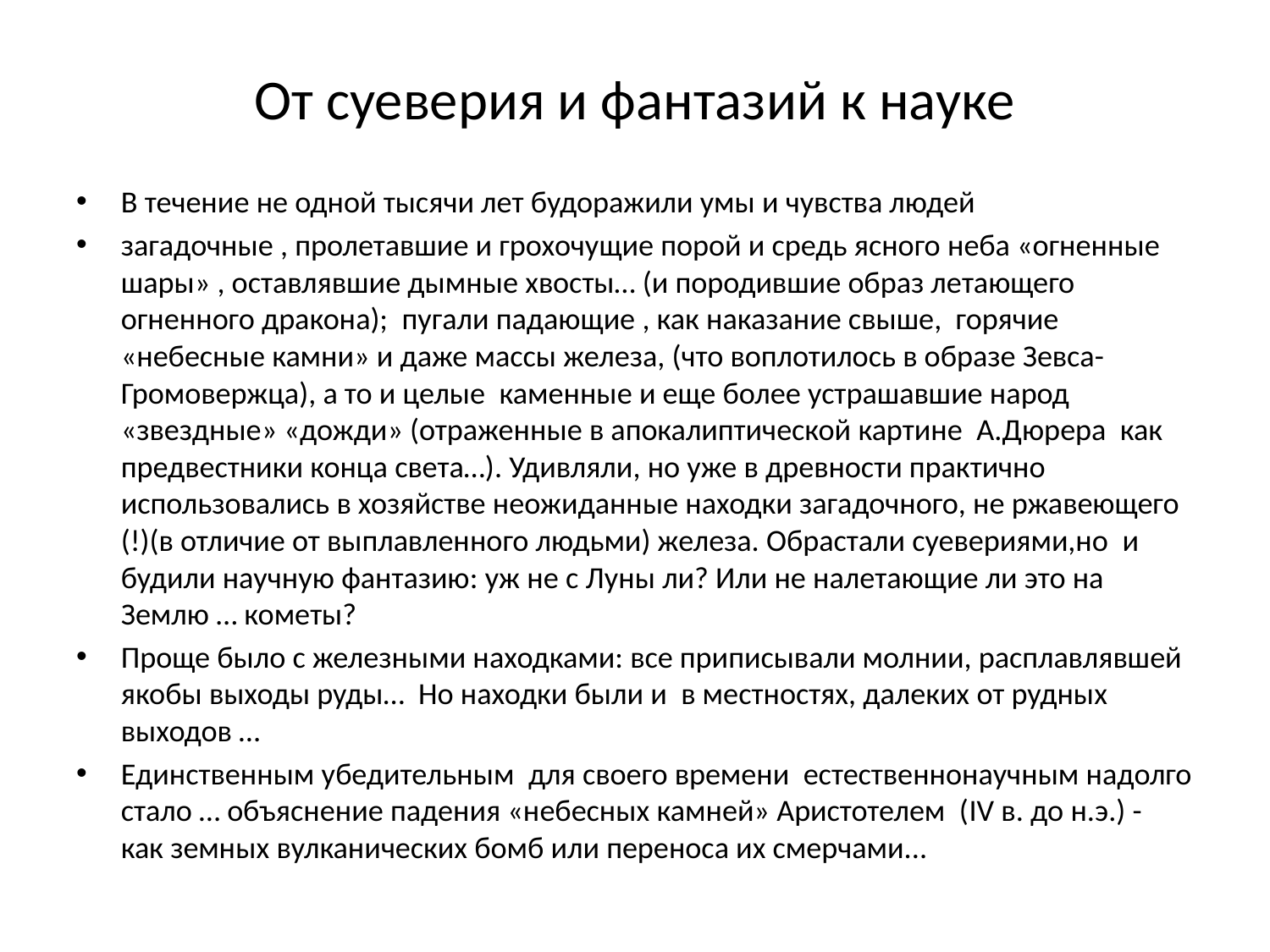

# От суеверия и фантазий к науке
В течение не одной тысячи лет будоражили умы и чувства людей
загадочные , пролетавшие и грохочущие порой и средь ясного неба «огненные шары» , оставлявшие дымные хвосты… (и породившие образ летающего огненного дракона);  пугали падающие , как наказание свыше,  горячие «небесные камни» и даже массы железа, (что воплотилось в образе Зевса-Громовержца), а то и целые  каменные и еще более устрашавшие народ «звездные» «дожди» (отраженные в апокалиптической картине  А.Дюрера  как предвестники конца света…). Удивляли, но уже в древности практично  использовались в хозяйстве неожиданные находки загадочного, не ржавеющего  (!)(в отличие от выплавленного людьми) железа. Обрастали суевериями,но  и  будили научную фантазию: уж не с Луны ли? Или не налетающие ли это на Землю … кометы?
Проще было с железными находками: все приписывали молнии, расплавлявшей якобы выходы руды…  Но находки были и  в местностях, далеких от рудных выходов …
Единственным убедительным  для своего времени  естественнонаучным надолго стало … объяснение падения «небесных камней» Аристотелем  (IV в. до н.э.) -  как земных вулканических бомб или переноса их смерчами...